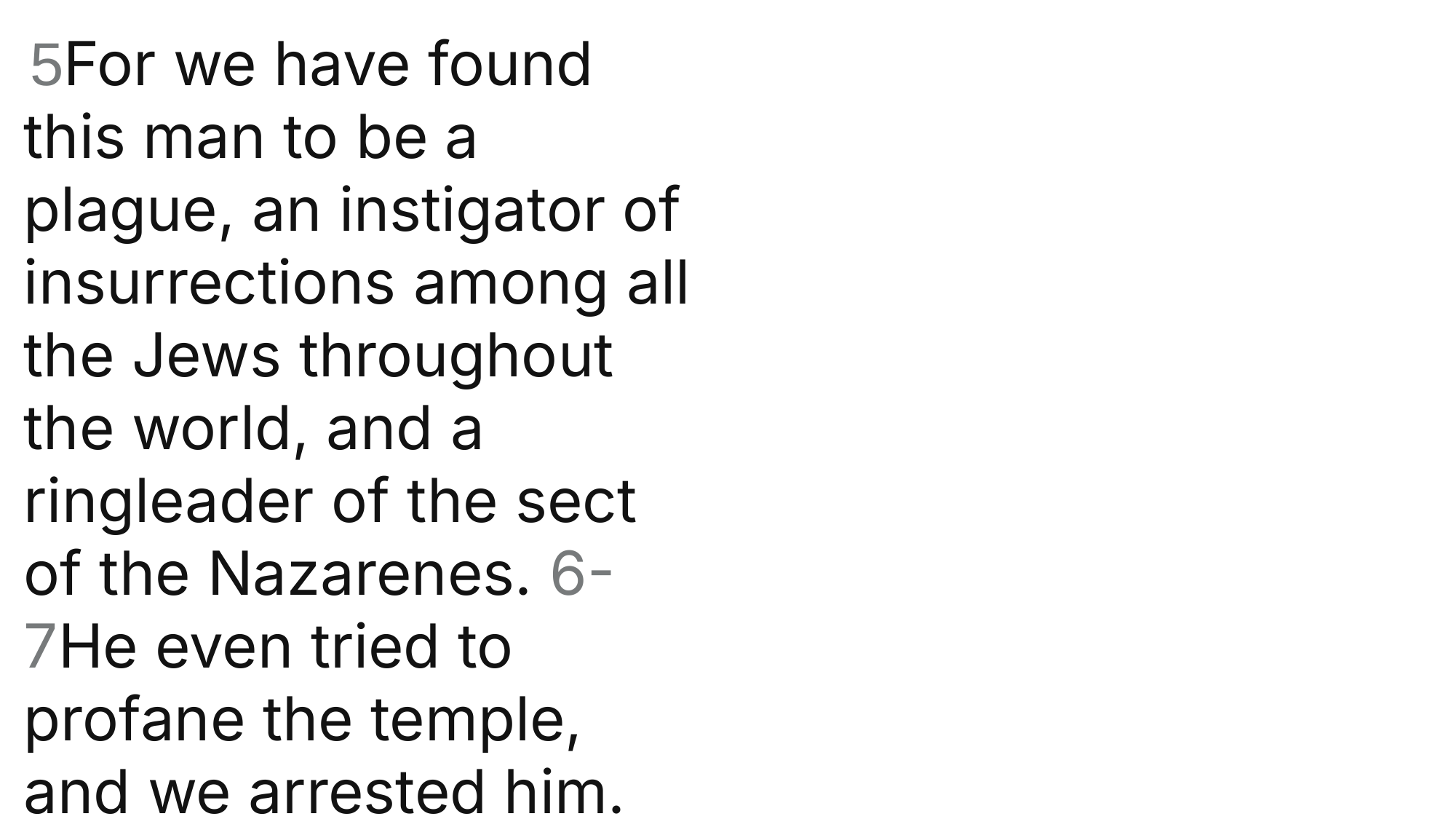

5For we have found this man to be a plague, an instigator of insurrections among all the Jews throughout the world, and a ringleader of the sect of the Nazarenes. 6-7He even tried to profane the temple, and we arrested him.